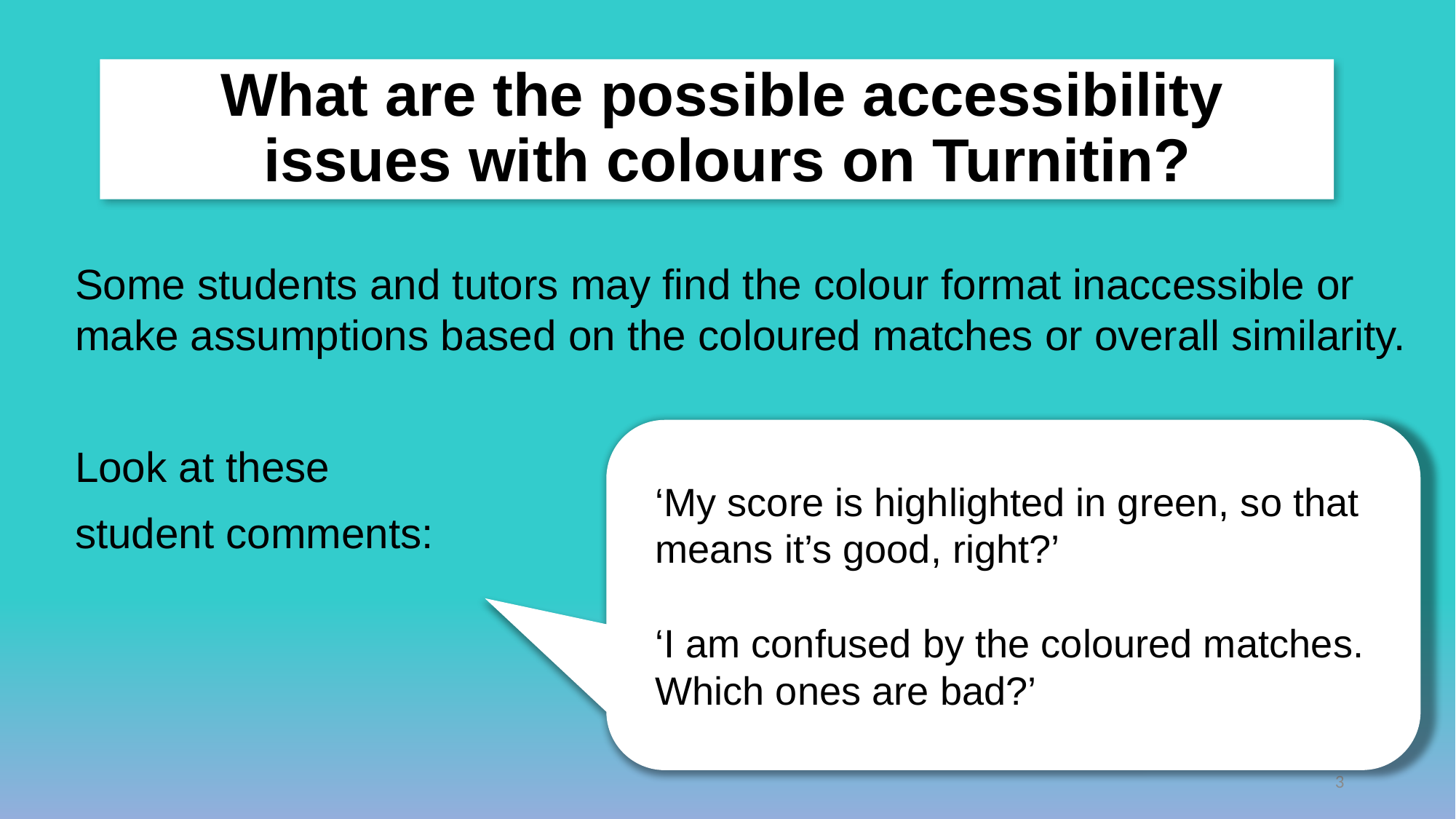

What are the possible accessibility issues with colours on Turnitin?
Some students and tutors may find the colour format inaccessible or make assumptions based on the coloured matches or overall similarity.

Look at these
student comments:

‘My score is highlighted in green, so that means it’s good, right?’

‘I am confused by the coloured matches. Which ones are bad?’
3